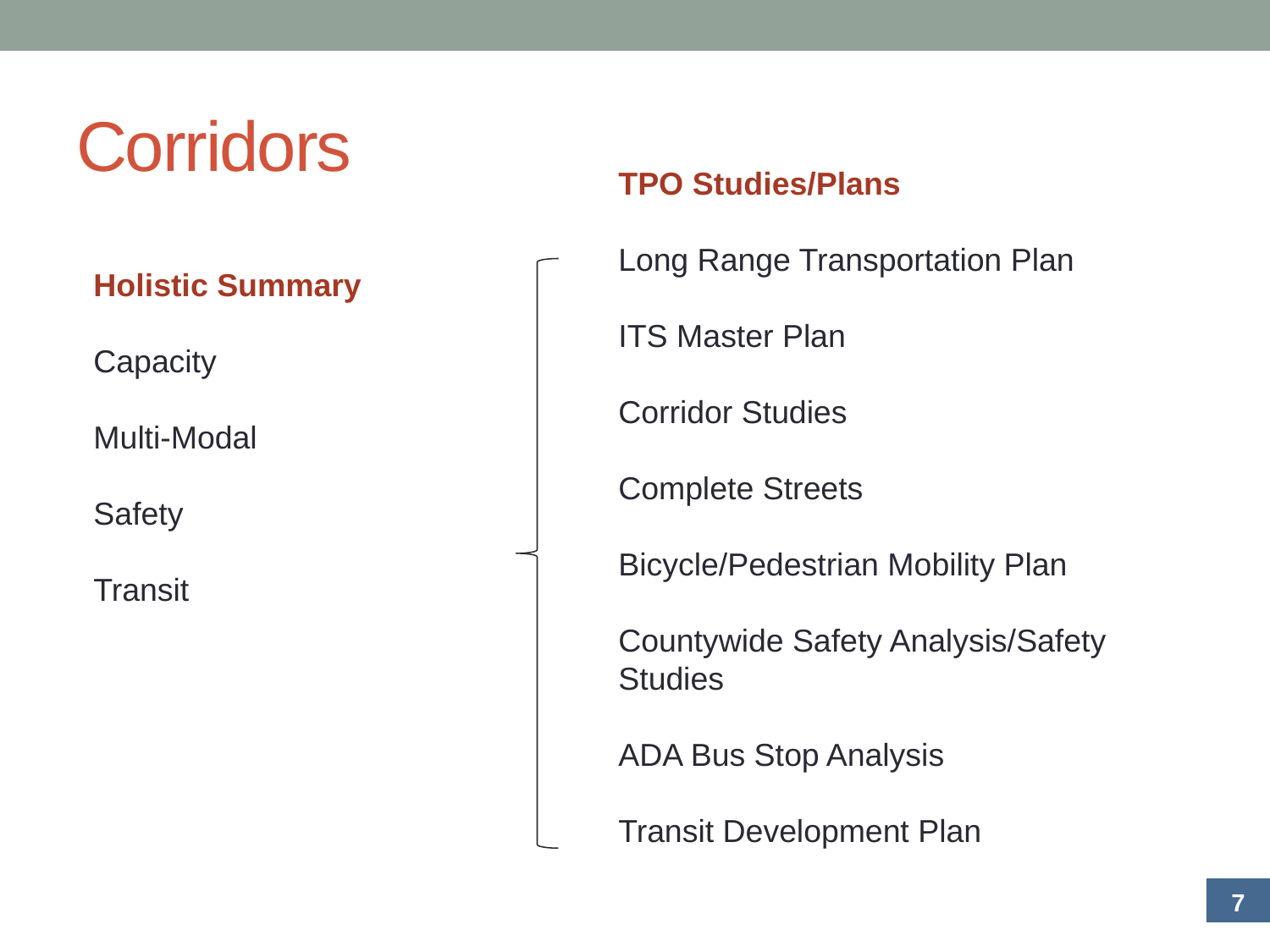

# Corridors
TPO Studies/Plans
Long Range Transportation Plan

ITS Master Plan

Corridor Studies

Complete Streets

Bicycle/Pedestrian Mobility Plan

Countywide Safety Analysis/Safety Studies

ADA Bus Stop Analysis

Transit Development Plan
Holistic Summary
Capacity

Multi-Modal

Safety

Transit

7